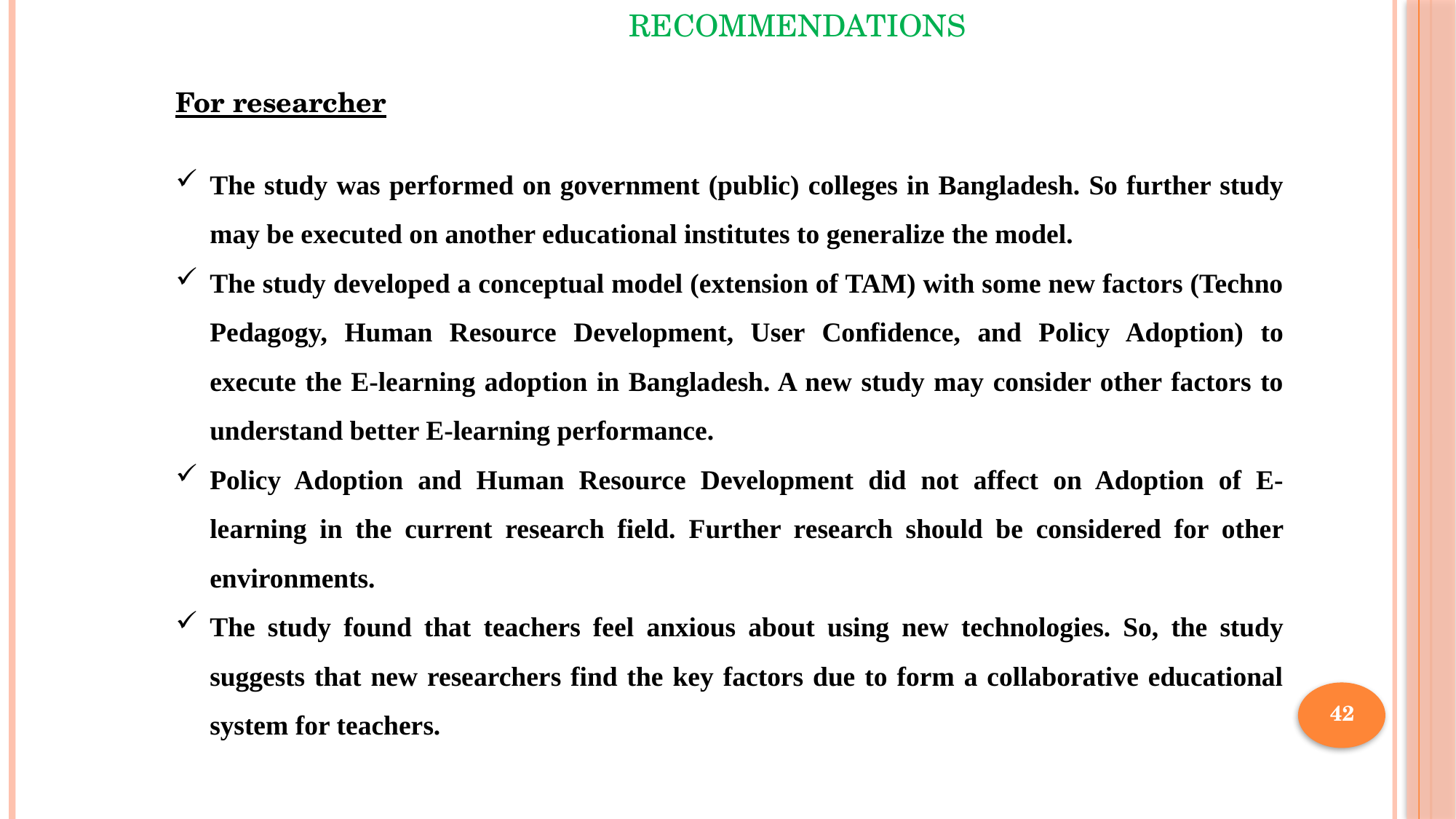

Recommendations
For researcher

The study was performed on government (public) colleges in Bangladesh. So further study may be executed on another educational institutes to generalize the model.
The study developed a conceptual model (extension of TAM) with some new factors (Techno Pedagogy, Human Resource Development, User Confidence, and Policy Adoption) to execute the E-learning adoption in Bangladesh. A new study may consider other factors to understand better E-learning performance.
Policy Adoption and Human Resource Development did not affect on Adoption of E-learning in the current research field. Further research should be considered for other environments.
The study found that teachers feel anxious about using new technologies. So, the study suggests that new researchers find the key factors due to form a collaborative educational system for teachers.
42